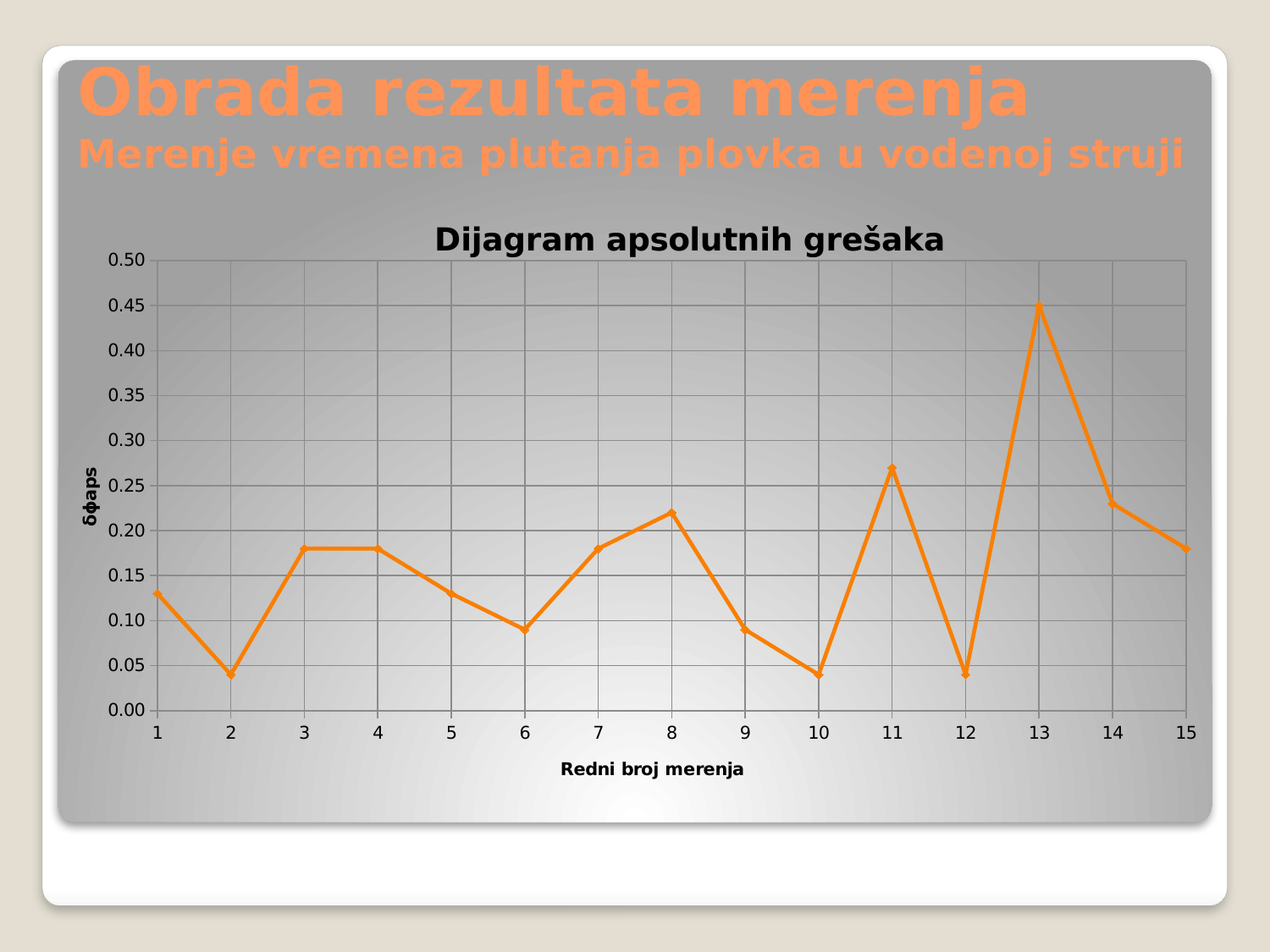

# Obrada rezultata merenja Merenje vremena plutanja plovka u vodenoj struji

### Chart: Dijagram apsolutnih grešaka

| Category |  |
|---|---|